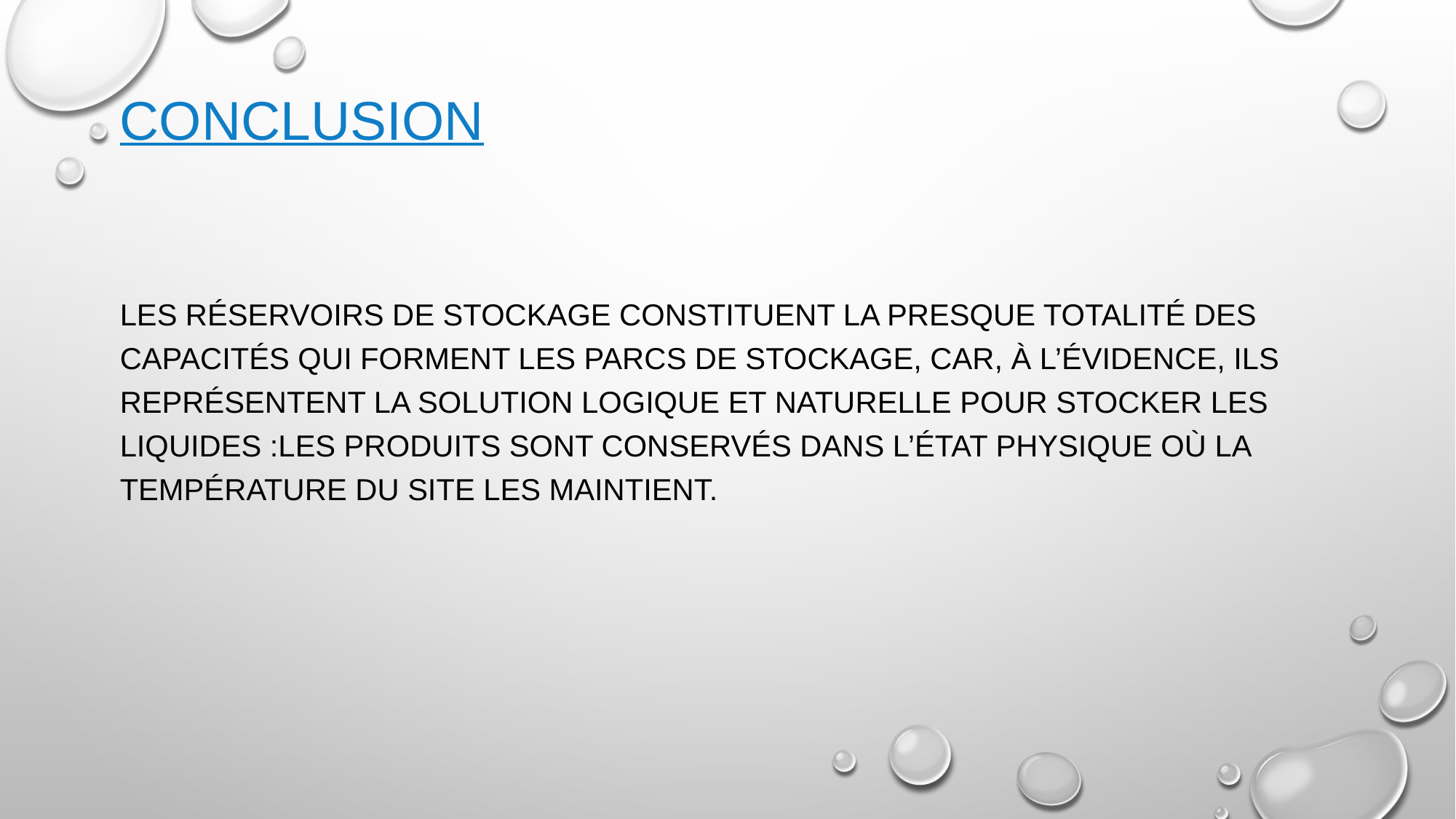

# conclusion
les réservoirs de stockage constituent la presque totalité des capacités qui forment les parcs de stockage, car, à l’évidence, ils représentent la solution logique et naturelle pour stocker les liquides :les produits sont conservés dans l’état physique où la température du site les maintient.